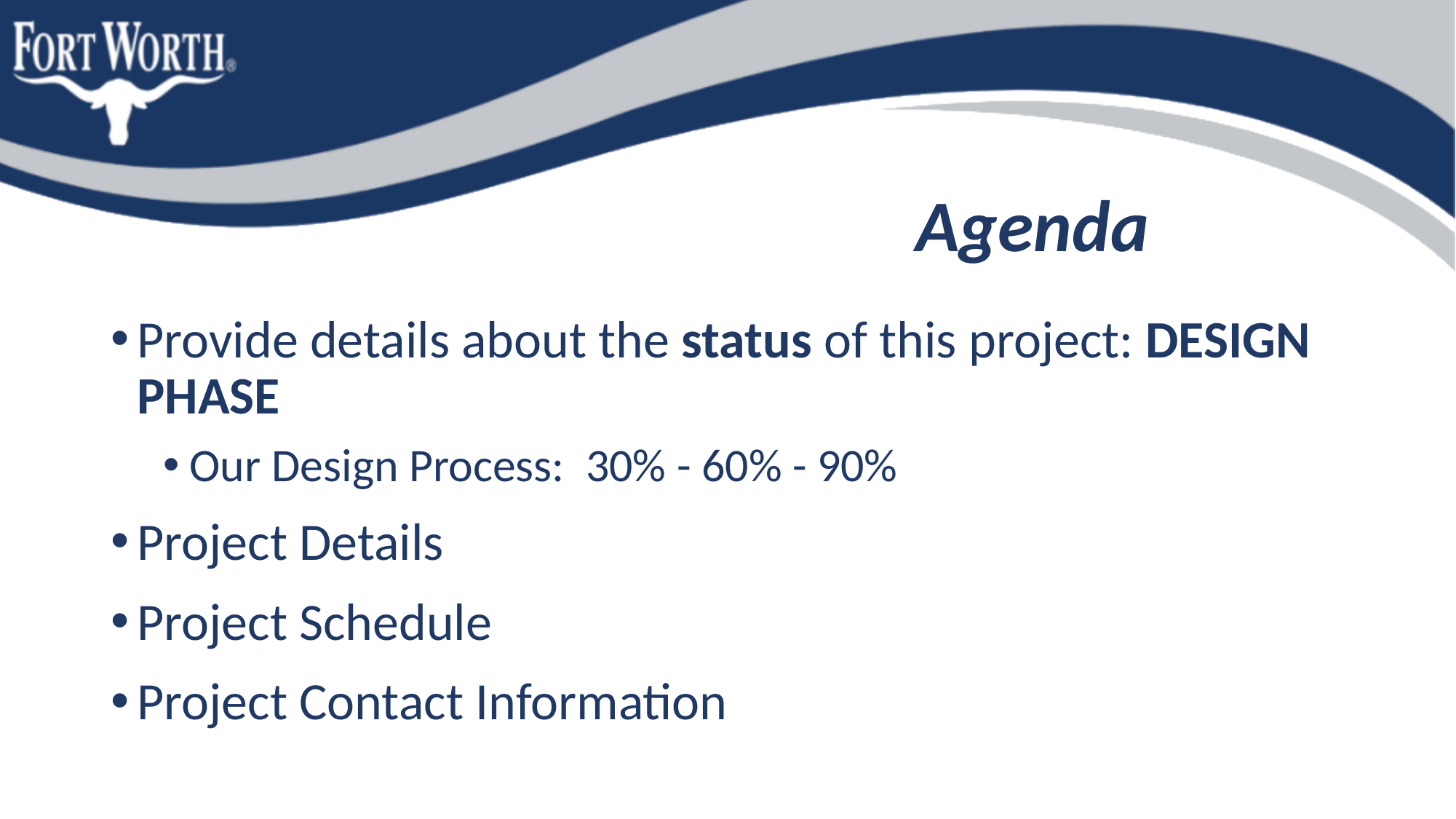

# Agenda
Provide details about the status of this project: DESIGN PHASE
Our Design Process:  30% - 60% - 90%
Project Details
Project Schedule
Project Contact Information